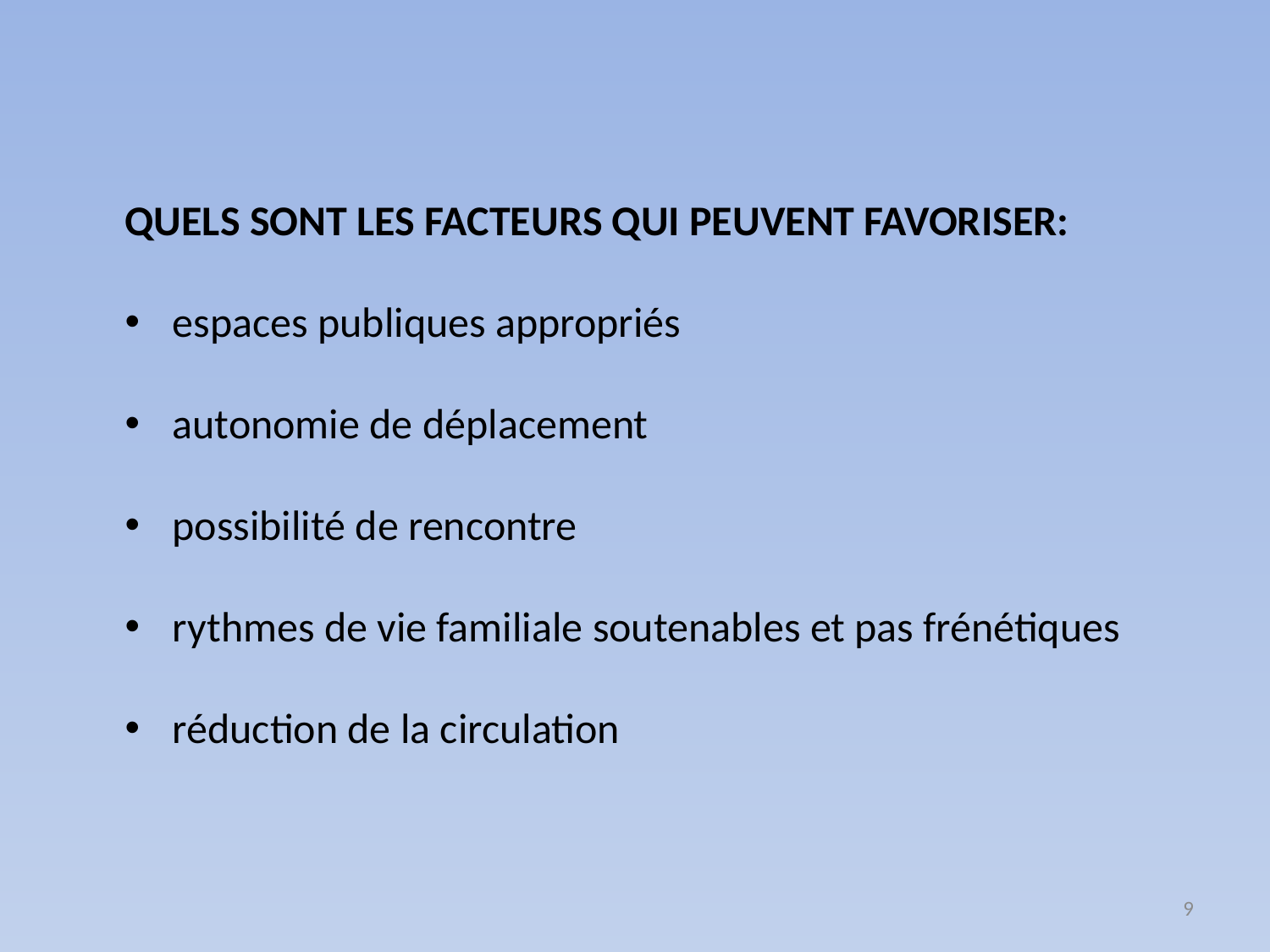

QUELS SONT LES FACTEURS QUI PEUVENT FAVORISER:

espaces publiques appropriés

autonomie de déplacement

possibilité de rencontre

rythmes de vie familiale soutenables et pas frénétiques

réduction de la circulation
9